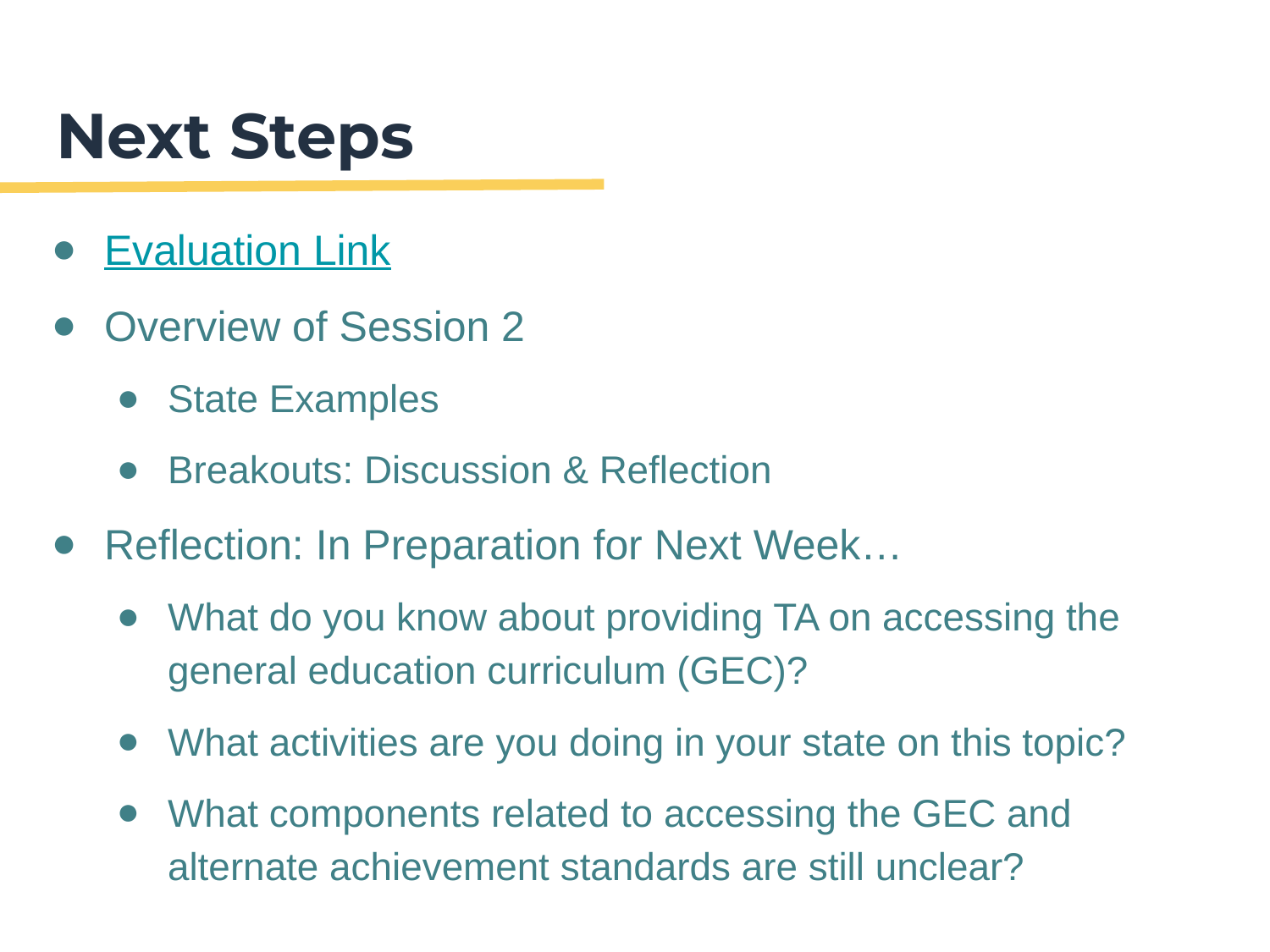

# Next Steps
Evaluation Link
Overview of Session 2
State Examples
Breakouts: Discussion & Reflection
Reflection: In Preparation for Next Week…
What do you know about providing TA on accessing the general education curriculum (GEC)?
What activities are you doing in your state on this topic?
What components related to accessing the GEC and alternate achievement standards are still unclear?